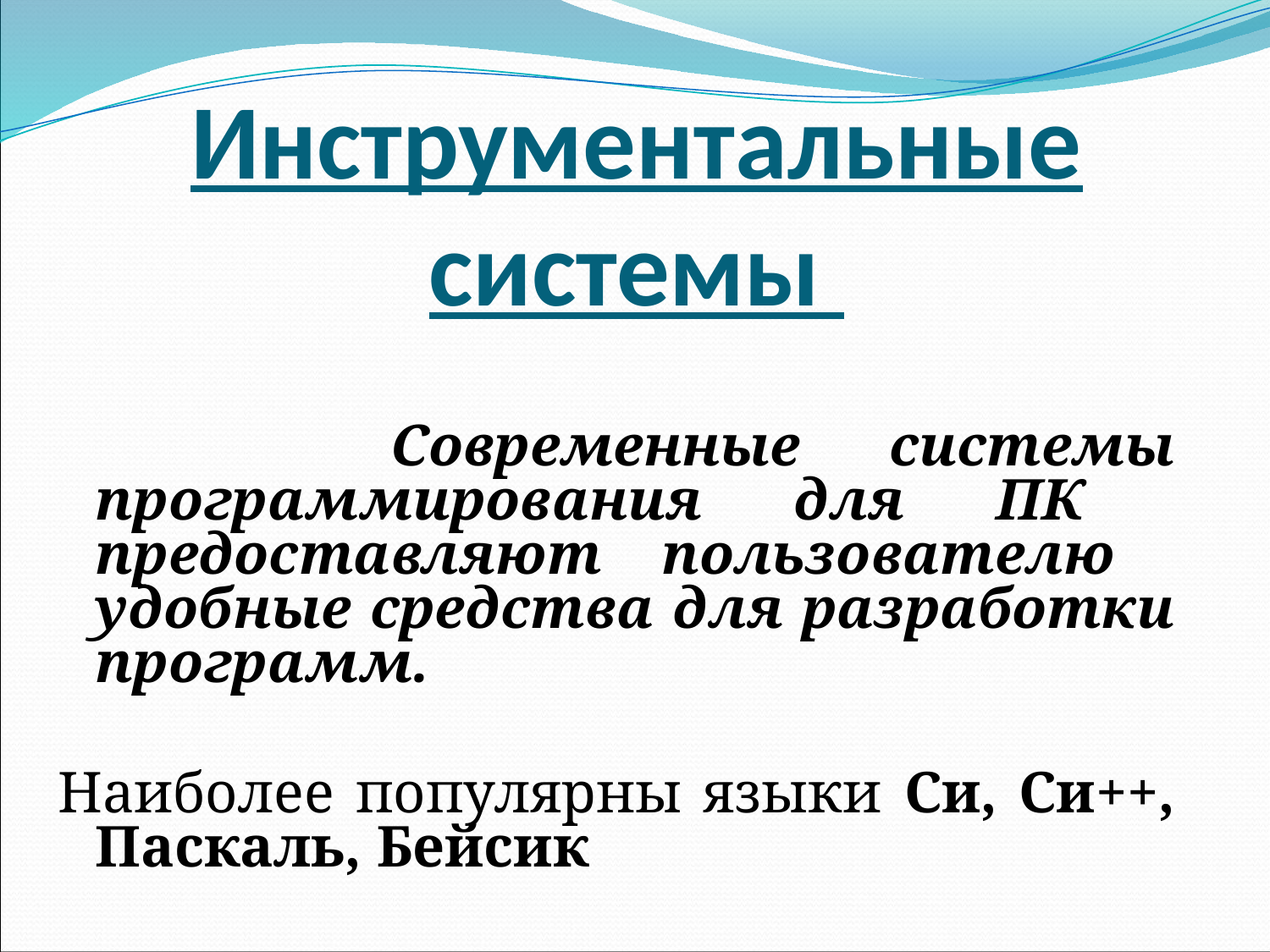

# Инструментальные системы
    Современные системы программирования для ПК  предоставляют пользователю  удобные средства для разработки программ.

Наиболее популярны языки Си, Си++, Паскаль, Бейсик